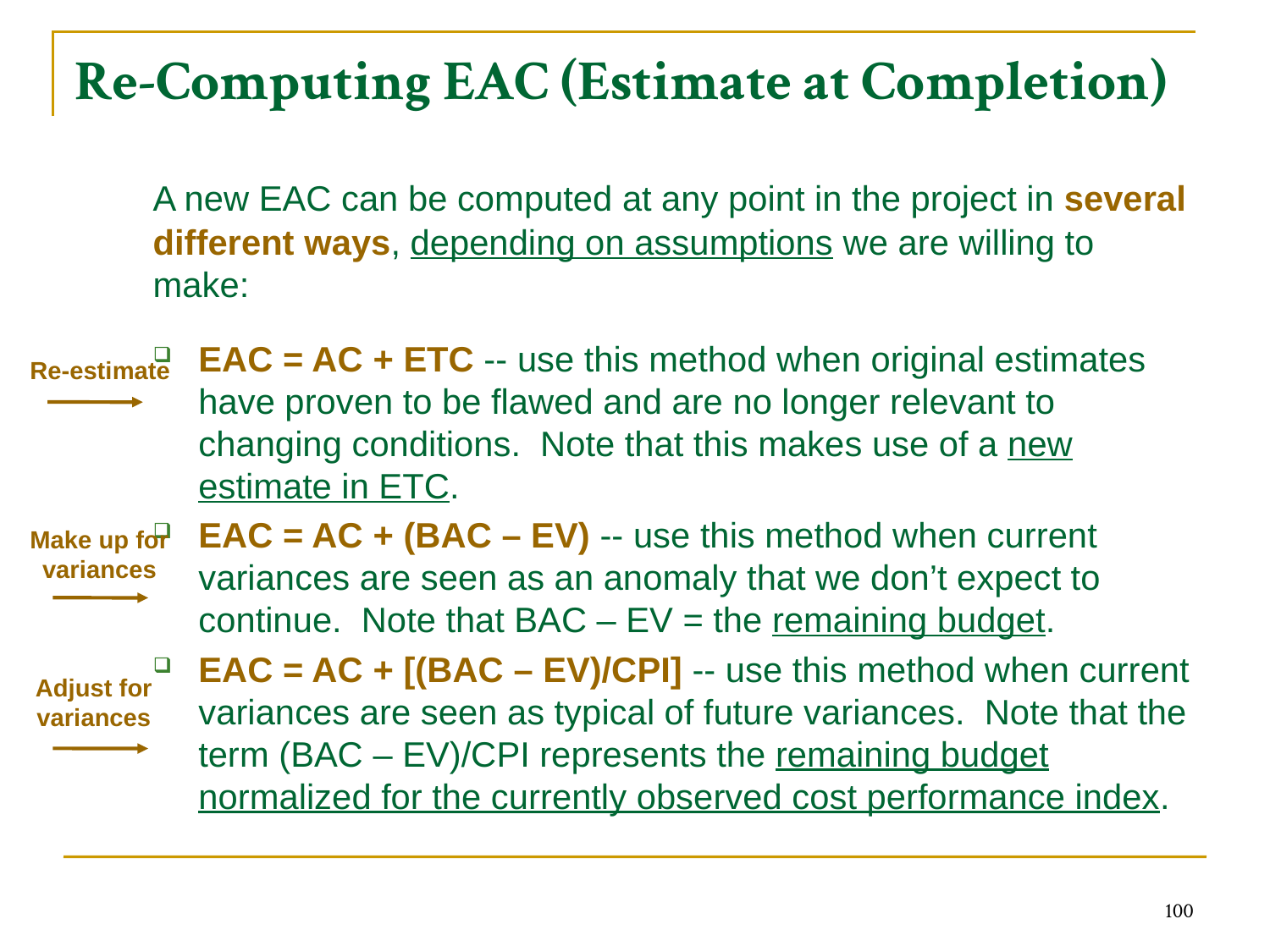

# Re-Computing EAC (Estimate at Completion)
	A new EAC can be computed at any point in the project in several different ways, depending on assumptions we are willing to make:

EAC = AC + ETC -- use this method when original estimates have proven to be flawed and are no longer relevant to changing conditions.  Note that this makes use of a new estimate in ETC.
EAC = AC + (BAC – EV) -- use this method when current variances are seen as an anomaly that we don’t expect to continue.  Note that BAC – EV = the remaining budget.
EAC = AC + [(BAC – EV)/CPI] -- use this method when current variances are seen as typical of future variances.  Note that the term (BAC – EV)/CPI represents the remaining budget normalized for the currently observed cost performance index.
Re-estimate

Make up for
variances

Adjust for
variances

100